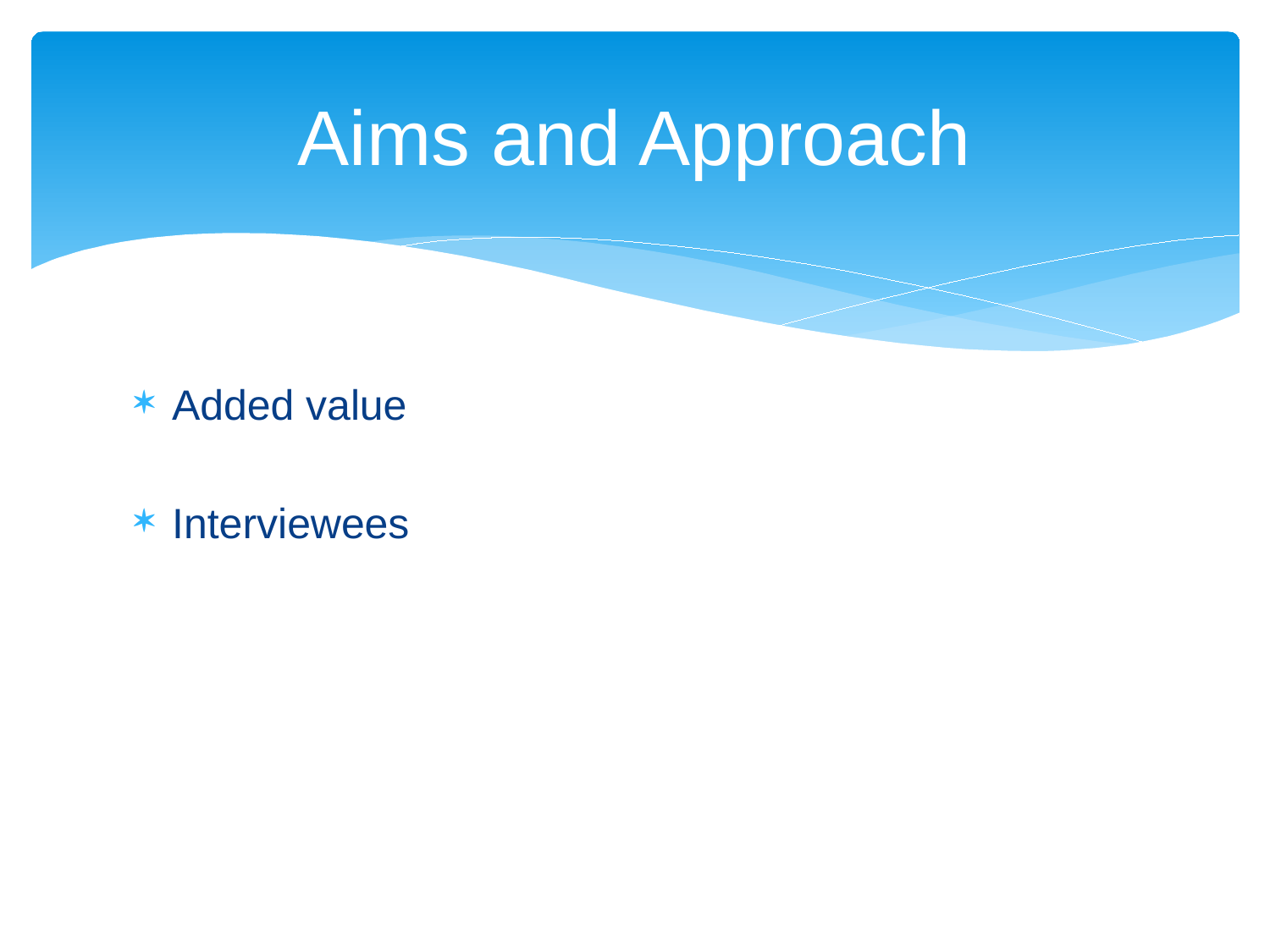

# Aims and Approach
Added value

Interviewees